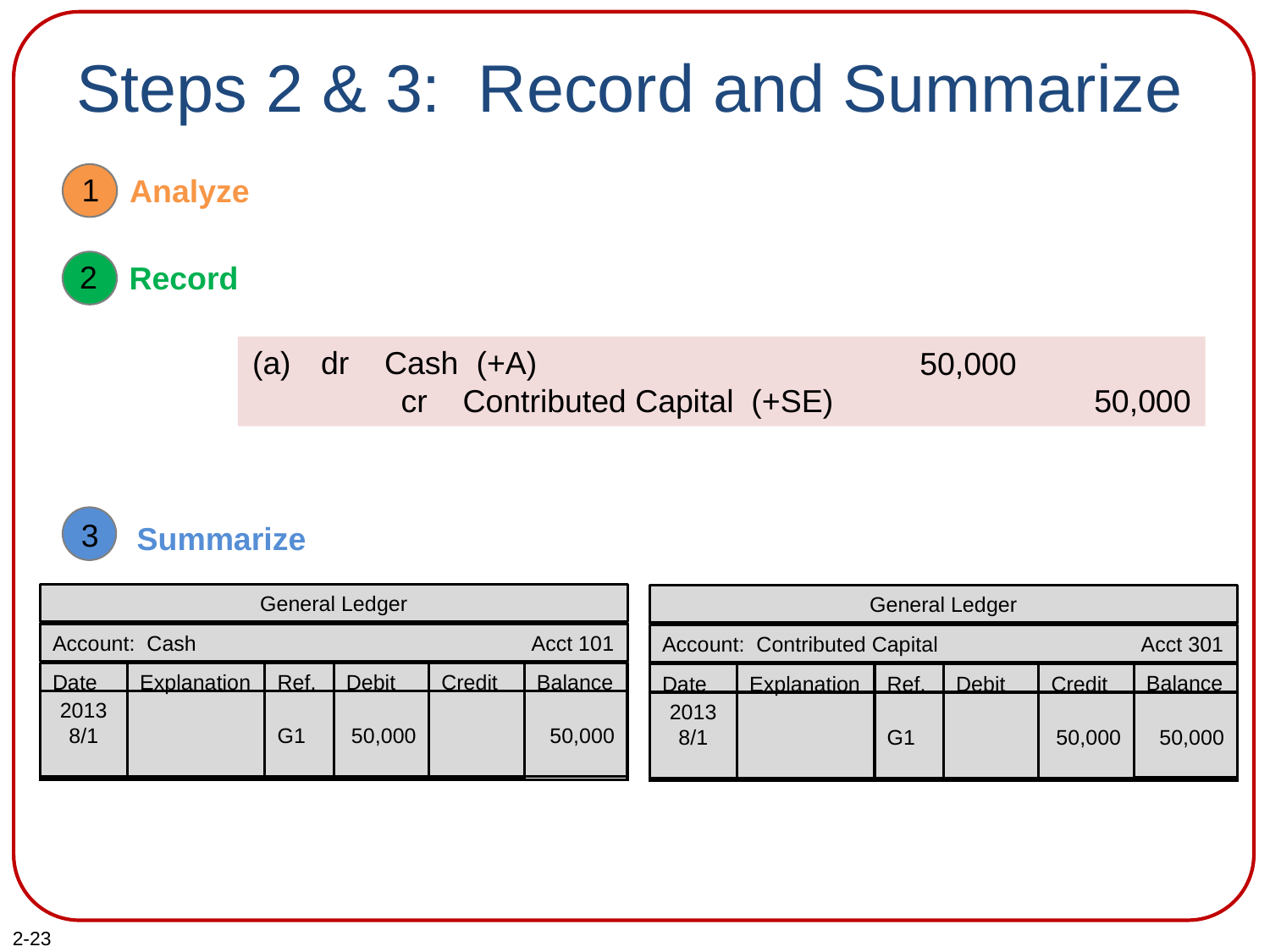

# Steps 2 & 3:  Record and Summarize

1
Analyze
2

Record

(a)

dr    Cash  (+A)
         cr    Contributed Capital  (+SE)

50,000
50,000

3
Summarize
General Ledger
Account:  Cash
Balance

Date

Explanation

Ref.

Debit

Credit

2013
8/1

G1

50,000

50,000

Acct 101
General Ledger
Account:  Contributed Capital
Balance

Date

Explanation

Ref.

Debit

Credit

2013
8/1

G1

50,000

50,000

Acct 301